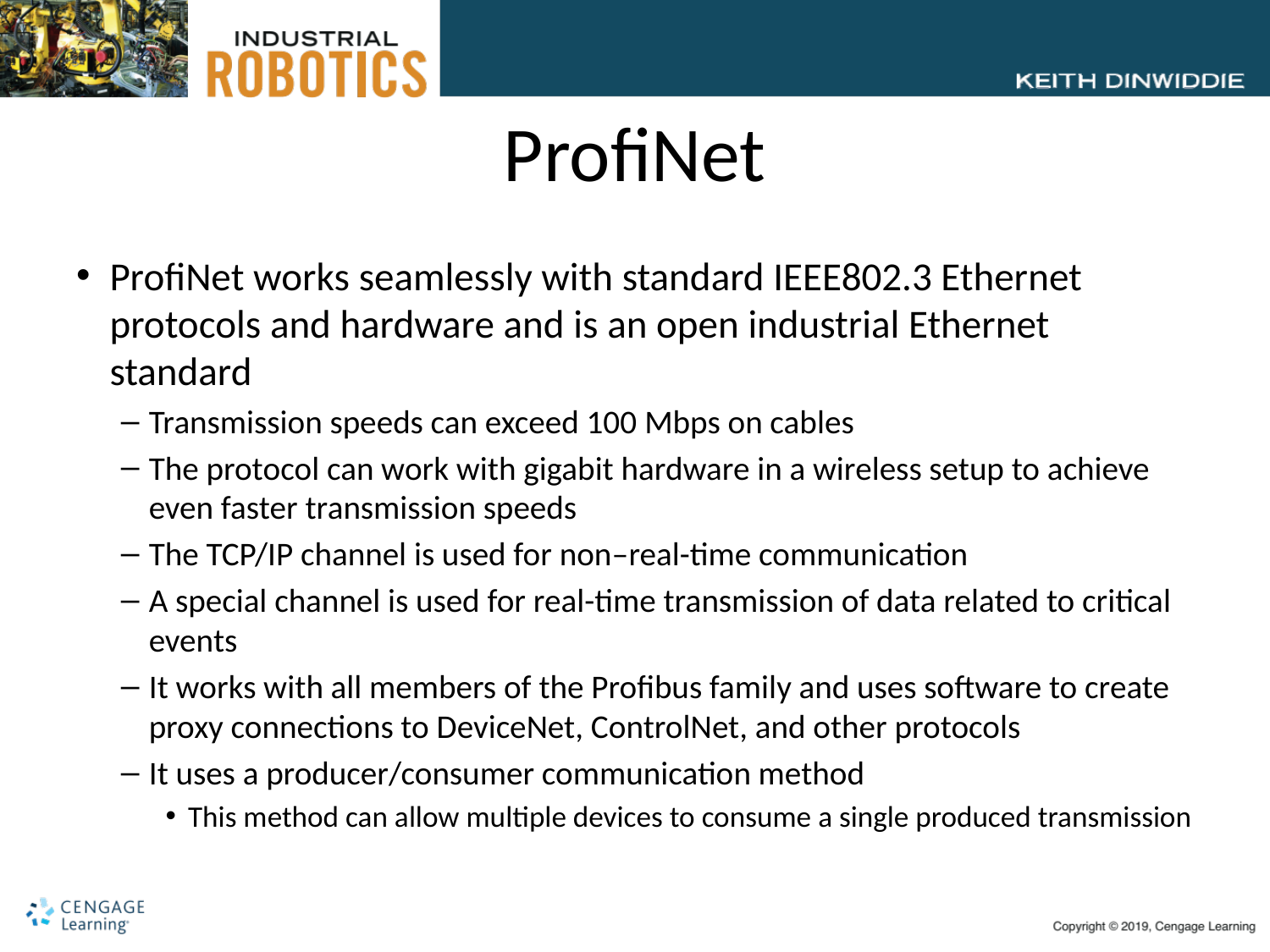

# ProfiNet
ProfiNet works seamlessly with standard IEEE802.3 Ethernet protocols and hardware and is an open industrial Ethernet standard
Transmission speeds can exceed 100 Mbps on cables
The protocol can work with gigabit hardware in a wireless setup to achieve even faster transmission speeds
The TCP/IP channel is used for non‒real-time communication
A special channel is used for real-time transmission of data related to critical events
It works with all members of the Profibus family and uses software to create proxy connections to DeviceNet, ControlNet, and other protocols
It uses a producer/consumer communication method
This method can allow multiple devices to consume a single produced transmission